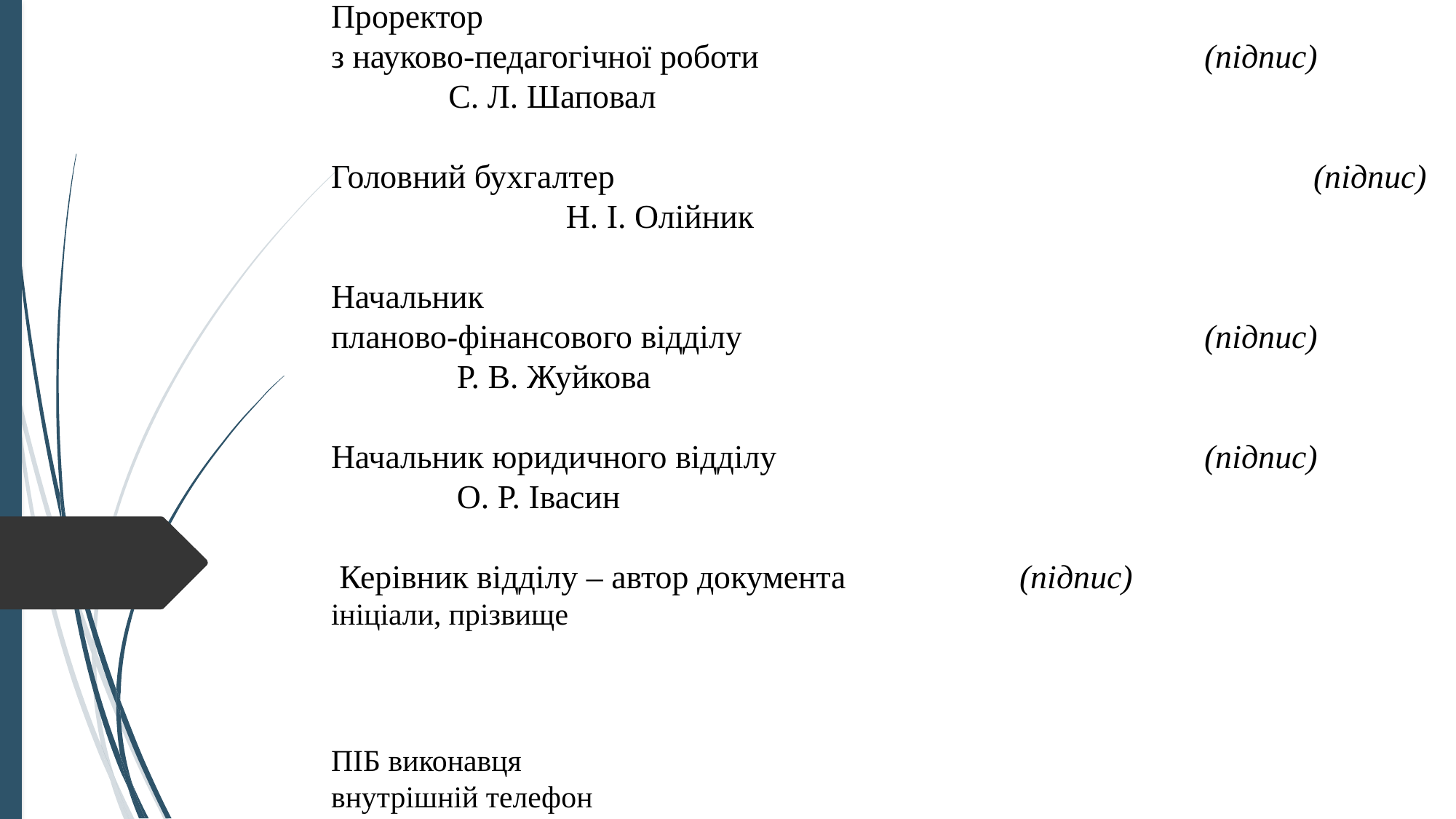

# Додаток 13 до Інструкції Зразок візування (погодження) проекту наказу (розпорядження)   Проректор з науково-педагогічної роботи	 				(підпис)		 С. Л. Шаповал   Головний бухгалтер							(підпис)	  	  Н. І. Олійник   Начальник планово-фінансового відділу				  	(підпис) 		  Р. В. Жуйкова   Начальник юридичного відділу		 		(підпис)	   	  О. Р. Івасин    Керівник відділу – автор документа	 	    (підпис)	   		ініціали, прізвище ПІБ виконавця внутрішній телефон